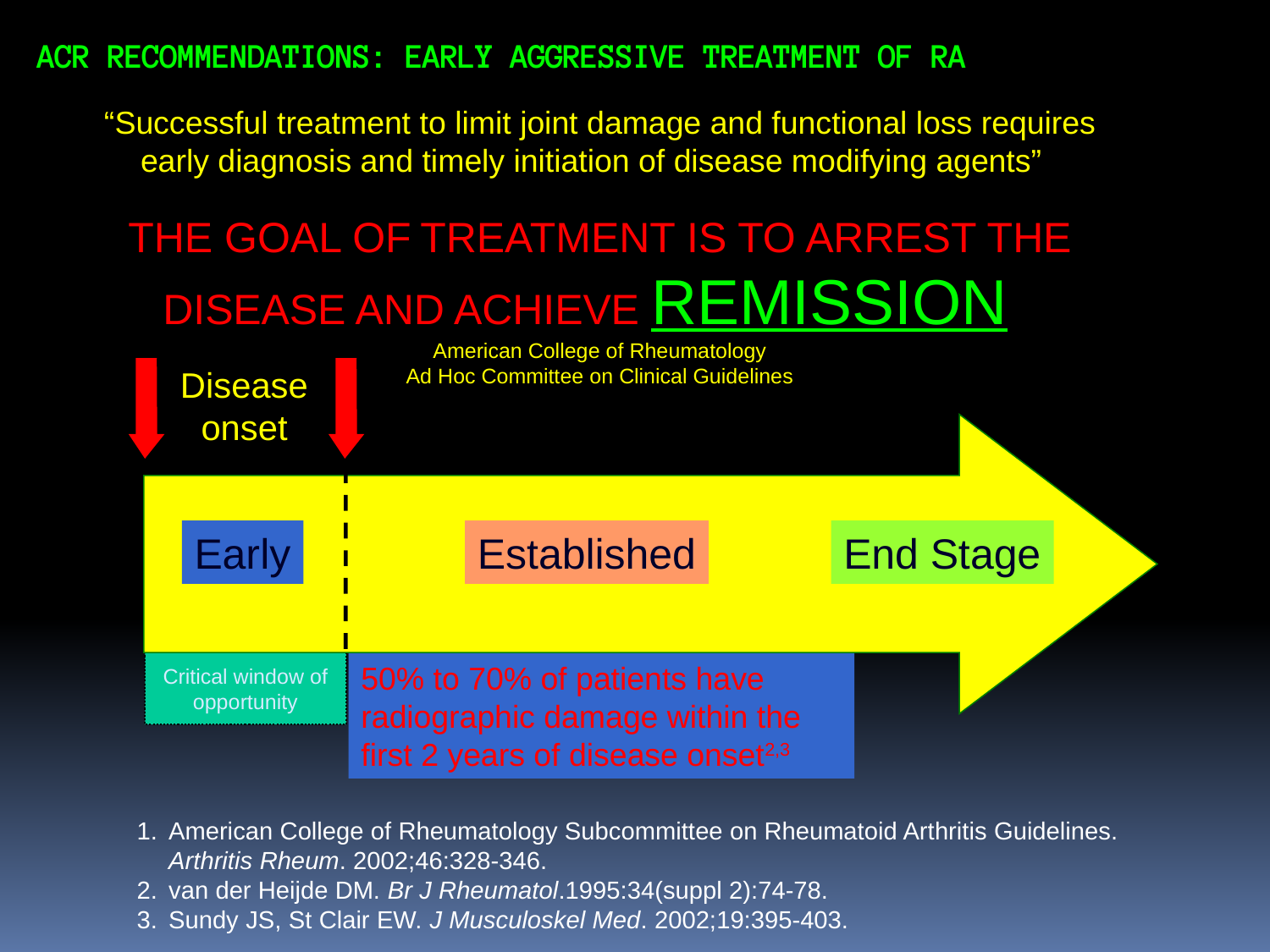

# ACR RECOMMENDATIONS: EARLY AGGRESSIVE TREATMENT OF RA
“Successful treatment to limit joint damage and functional loss requires early diagnosis and timely initiation of disease modifying agents”
THE GOAL OF TREATMENT IS TO ARREST THE DISEASE AND ACHIEVE REMISSION.”1
American College of Rheumatology
Ad Hoc Committee on Clinical Guidelines

Diseaseonset

Early
Established
End Stage
Critical window of opportunity
50% to 70% of patients have radiographic damage within the first 2 years of disease onset2,3
1. 	American College of Rheumatology Subcommittee on Rheumatoid Arthritis Guidelines.               	Arthritis Rheum. 2002;46:328-346.
2. 	van der Heijde DM. Br J Rheumatol.1995:34(suppl 2):74-78.
3. 	Sundy JS, St Clair EW. J Musculoskel Med. 2002;19:395-403.